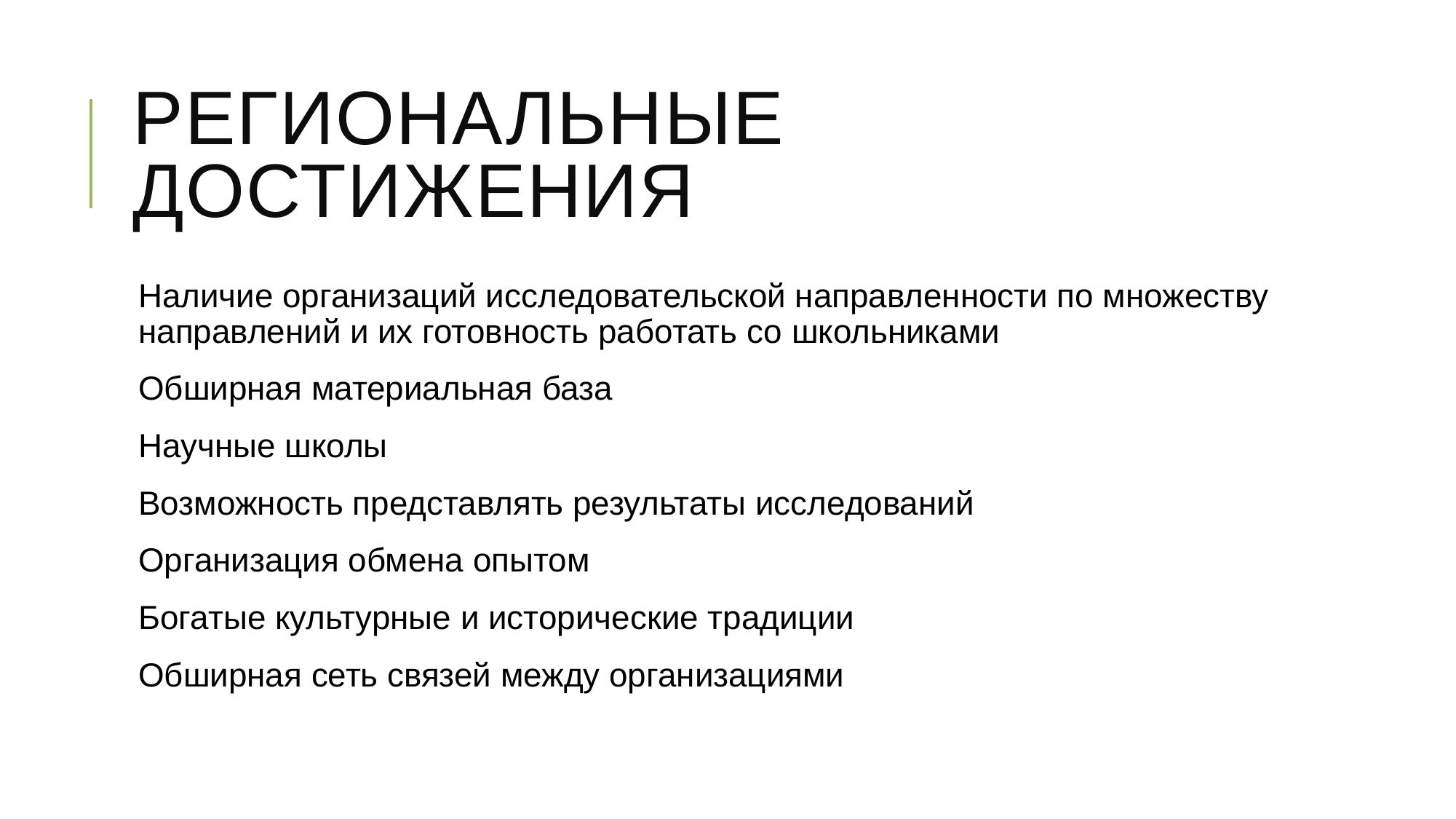

# Региональные достижения
Наличие организаций исследовательской направленности по множеству направлений и их готовность работать со школьниками
Обширная материальная база
Научные школы
Возможность представлять результаты исследований
Организация обмена опытом
Богатые культурные и исторические традиции
Обширная сеть связей между организациями